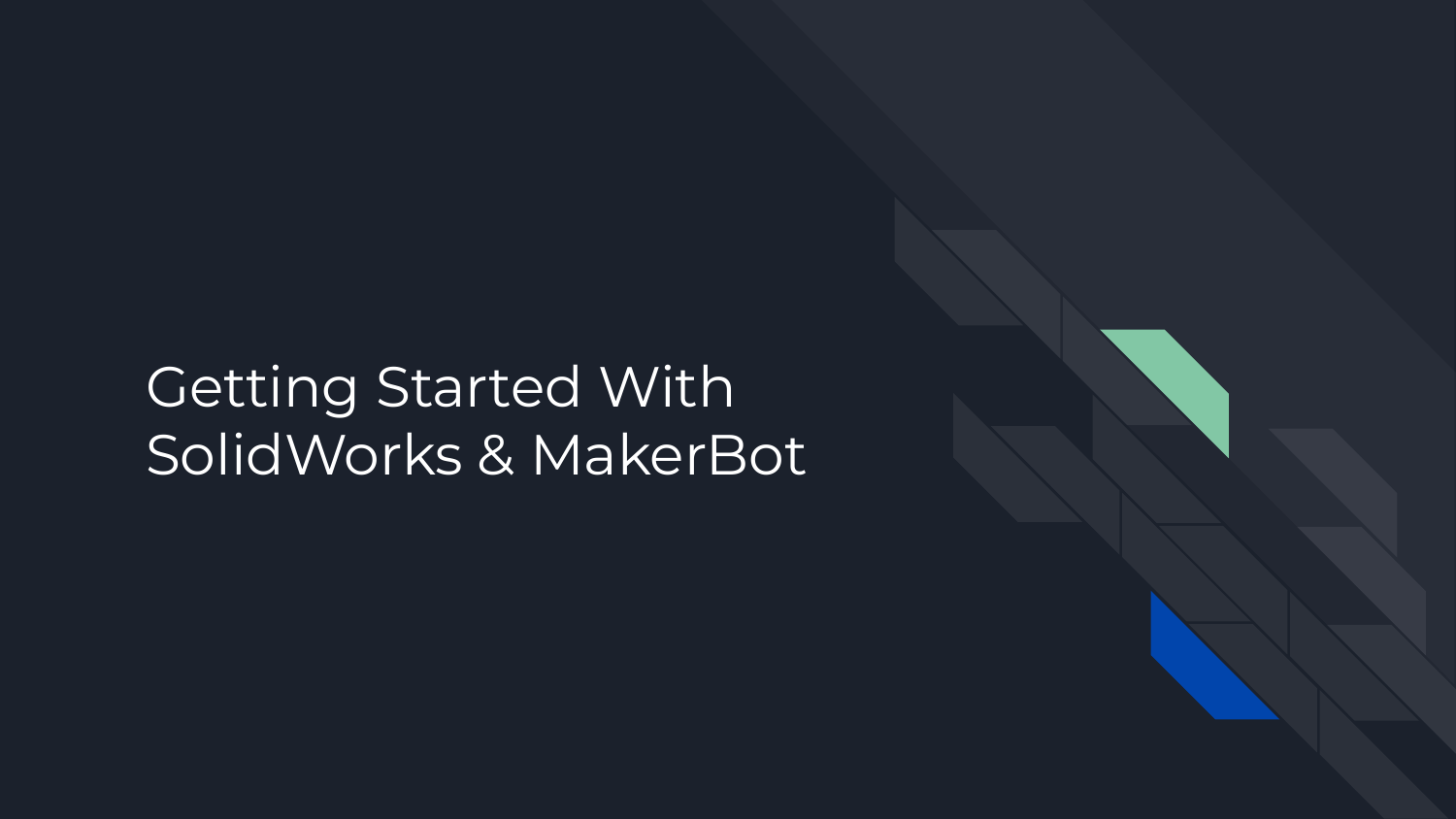

# Getting Started With SolidWorks & MakerBot